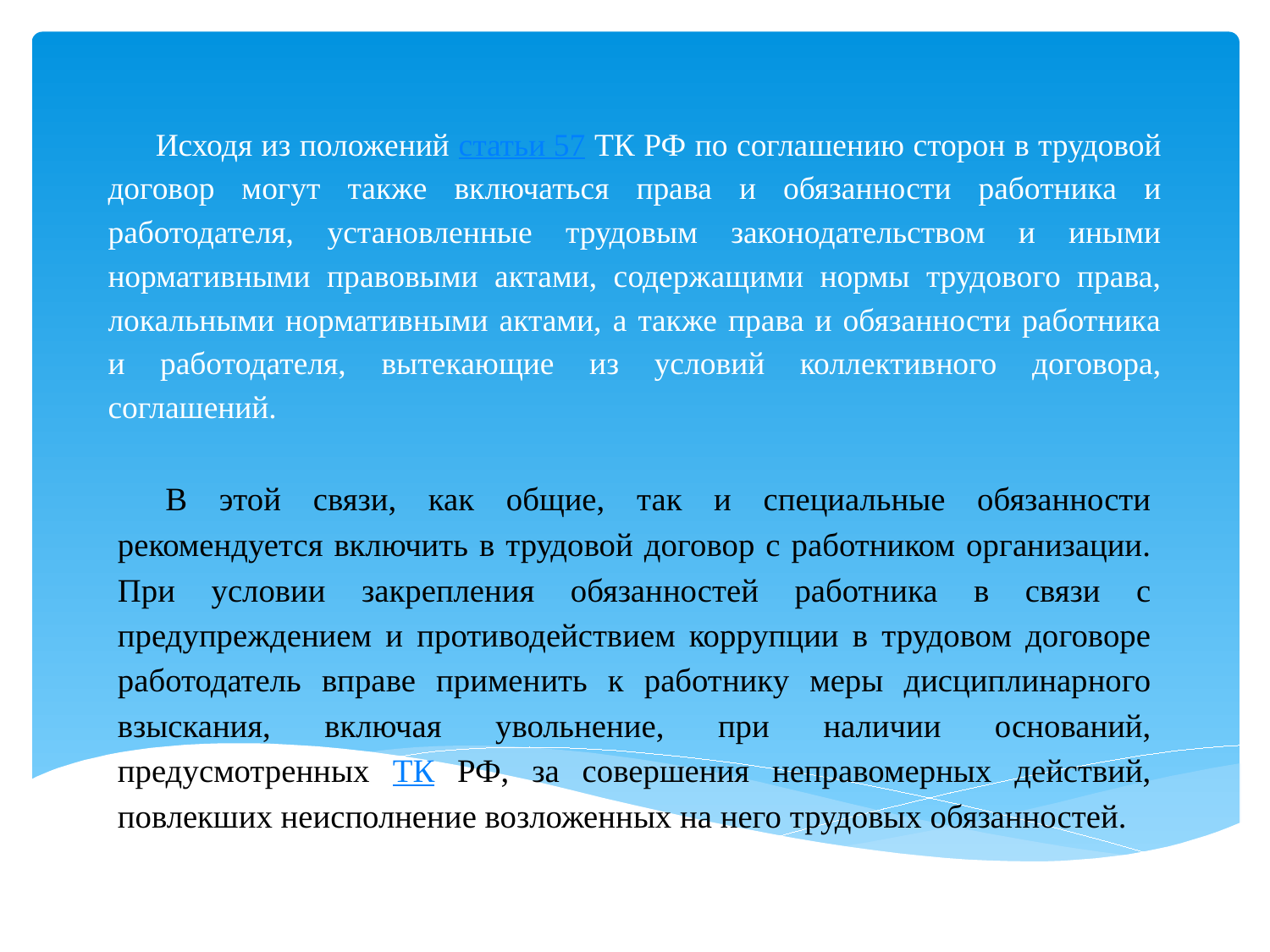

# Исходя из положений статьи 57 ТК РФ по соглашению сторон в трудовой договор могут также включаться права и обязанности работника и работодателя, установленные трудовым законодательством и иными нормативными правовыми актами, содержащими нормы трудового права, локальными нормативными актами, а также права и обязанности работника и работодателя, вытекающие из условий коллективного договора, соглашений.
В этой связи, как общие, так и специальные обязанности рекомендуется включить в трудовой договор с работником организации. При условии закрепления обязанностей работника в связи с предупреждением и противодействием коррупции в трудовом договоре работодатель вправе применить к работнику меры дисциплинарного взыскания, включая увольнение, при наличии оснований, предусмотренных ТК РФ, за совершения неправомерных действий, повлекших неисполнение возложенных на него трудовых обязанностей.